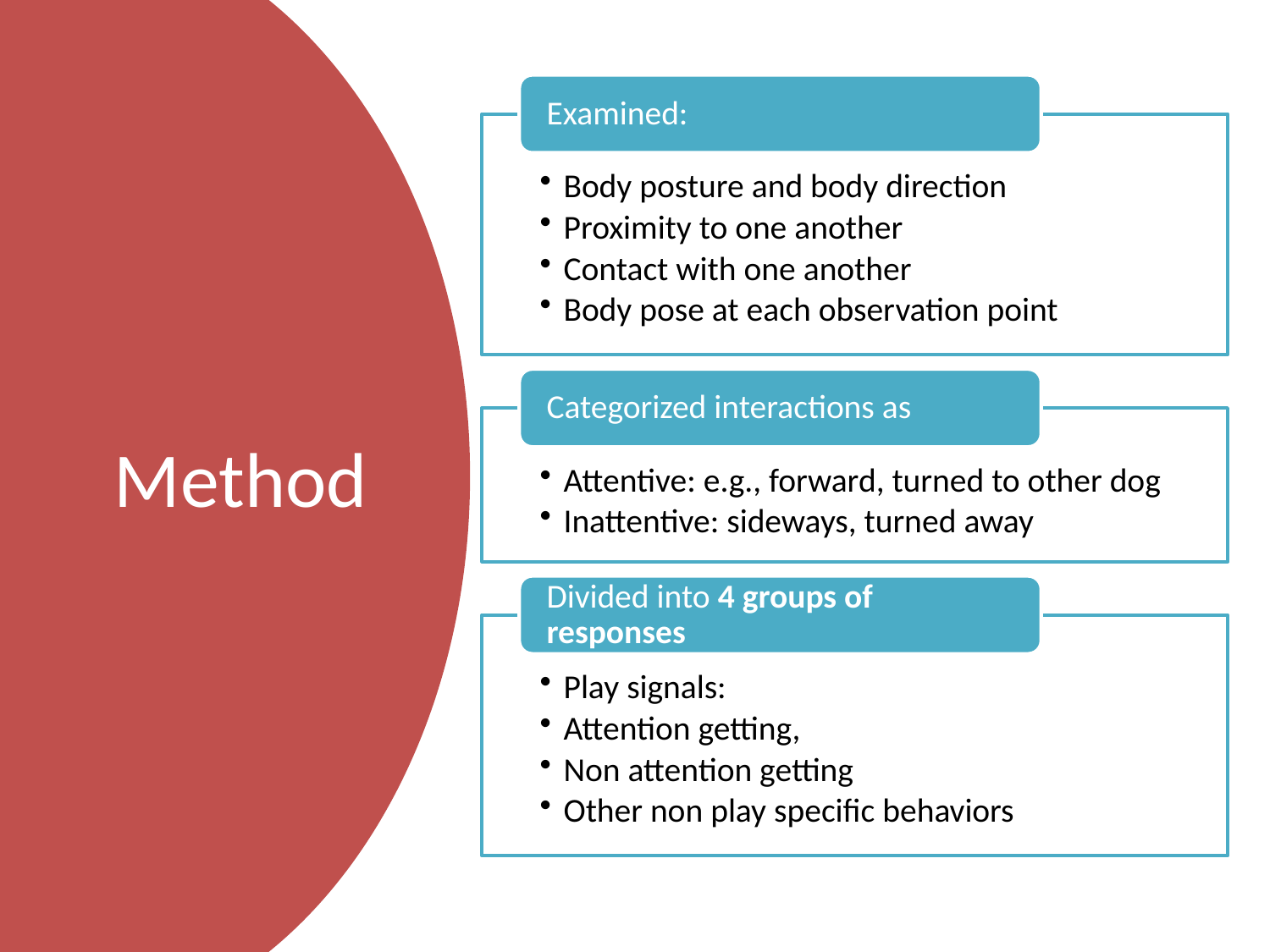

Body posture and body direction
Proximity to one another
Contact with one another
Body pose at each observation point
Examined:
Attentive: e.g., forward, turned to other dog
Inattentive: sideways, turned away
Categorized interactions as
Play signals:
Attention getting,
Non attention getting
Other non play specific behaviors
Divided into 4 groups of responses
# Method